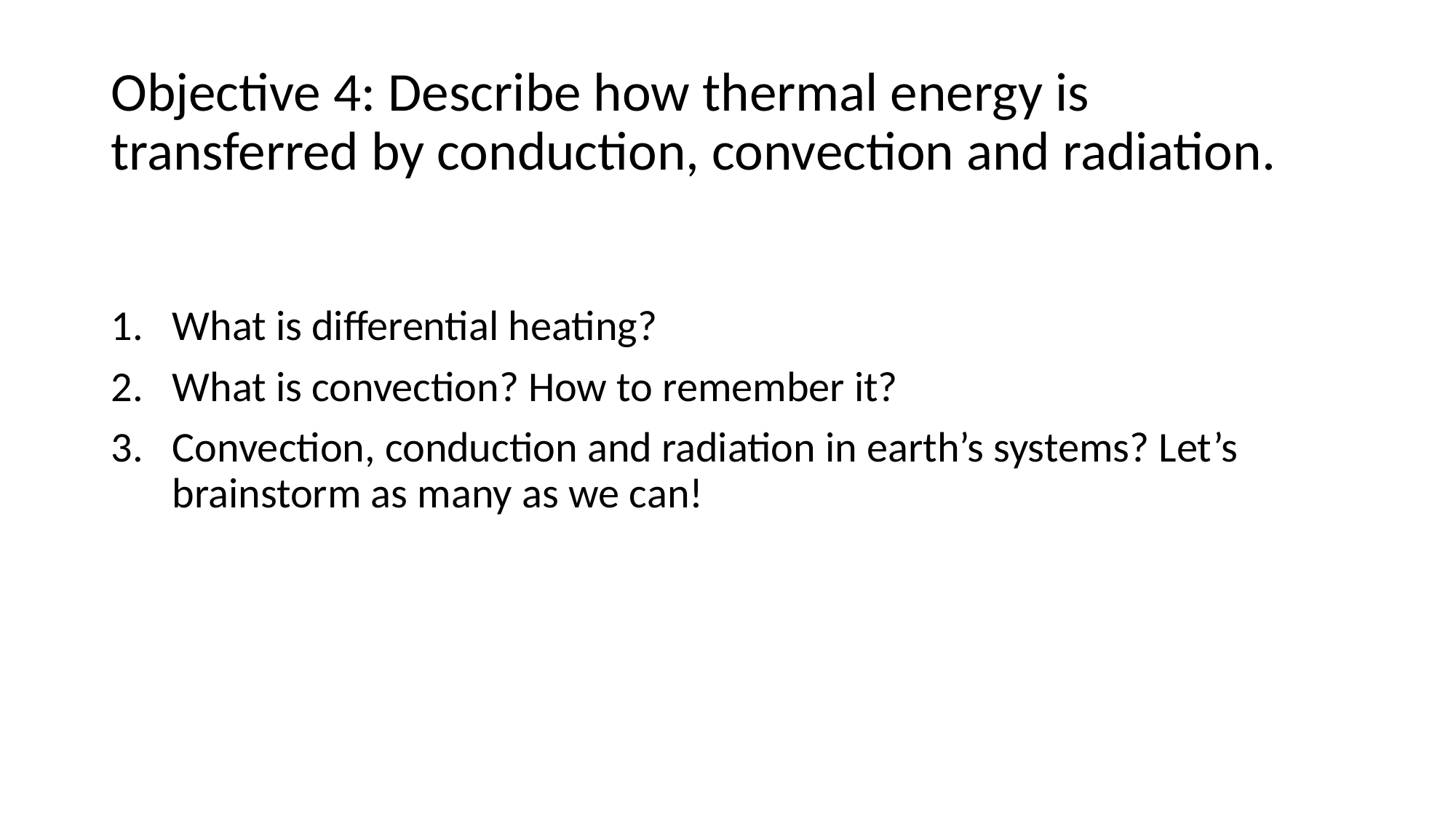

# Objective 4: Describe how thermal energy is transferred by conduction, convection and radiation.
What is differential heating?
What is convection? How to remember it?
Convection, conduction and radiation in earth’s systems? Let’s brainstorm as many as we can!